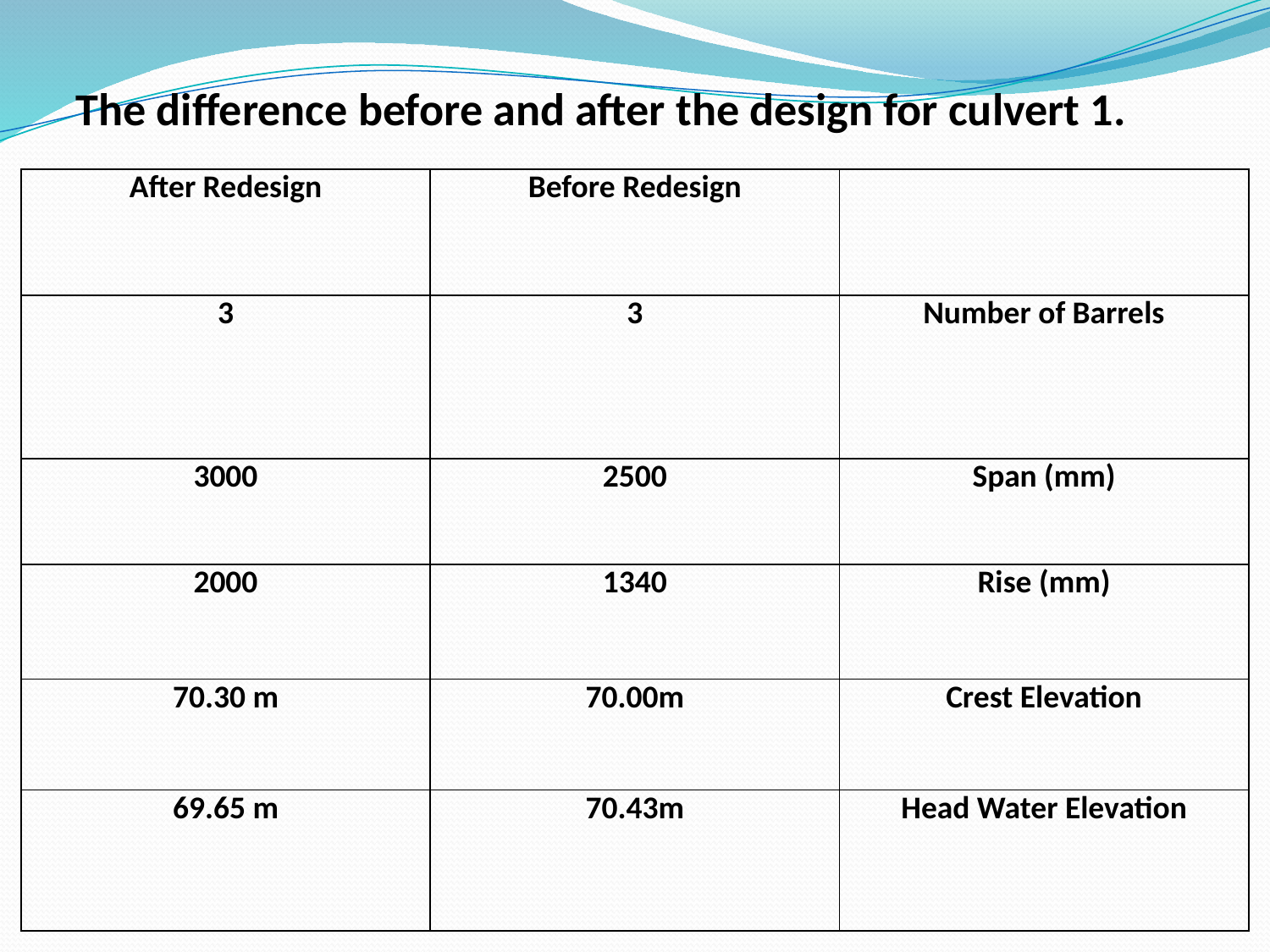

The difference before and after the design for culvert 1.
| After Redesign | Before Redesign |  |
| --- | --- | --- |
| 3 | 3 | Number of Barrels |
| 3000 | 2500 | Span (mm) |
| 2000 | 1340 | Rise (mm) |
| 70.30 m | 70.00m | Crest Elevation |
| 69.65 m | 70.43m | Head Water Elevation |